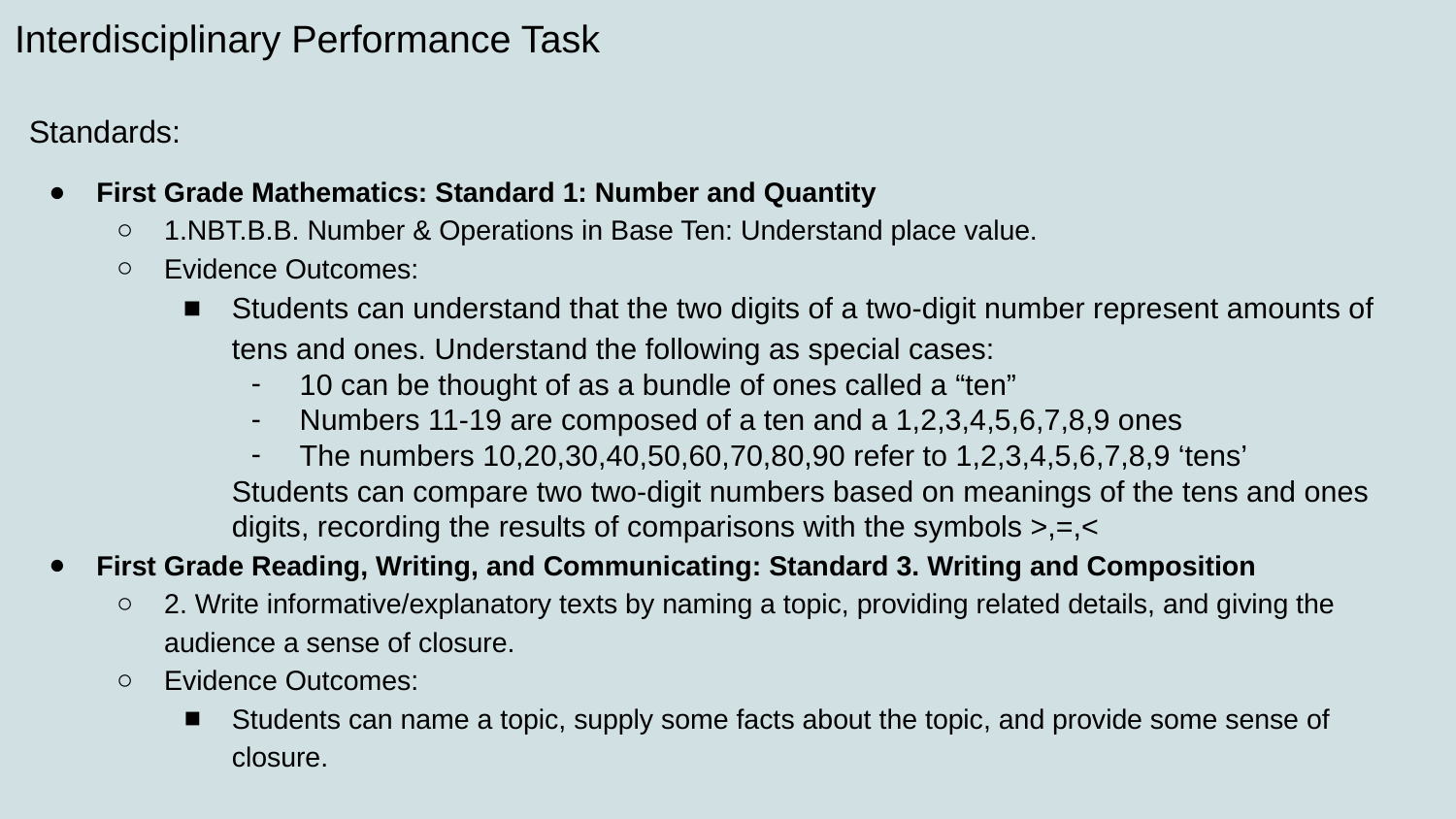

# Interdisciplinary Performance Task
Standards:
First Grade Mathematics: Standard 1: Number and Quantity
1.NBT.B.B. Number & Operations in Base Ten: Understand place value.
Evidence Outcomes:
Students can understand that the two digits of a two-digit number represent amounts of tens and ones. Understand the following as special cases:
10 can be thought of as a bundle of ones called a “ten”
Numbers 11-19 are composed of a ten and a 1,2,3,4,5,6,7,8,9 ones
The numbers 10,20,30,40,50,60,70,80,90 refer to 1,2,3,4,5,6,7,8,9 ‘tens’
Students can compare two two-digit numbers based on meanings of the tens and ones digits, recording the results of comparisons with the symbols >,=,<
First Grade Reading, Writing, and Communicating: Standard 3. Writing and Composition
2. Write informative/explanatory texts by naming a topic, providing related details, and giving the audience a sense of closure.
Evidence Outcomes:
Students can name a topic, supply some facts about the topic, and provide some sense of closure.